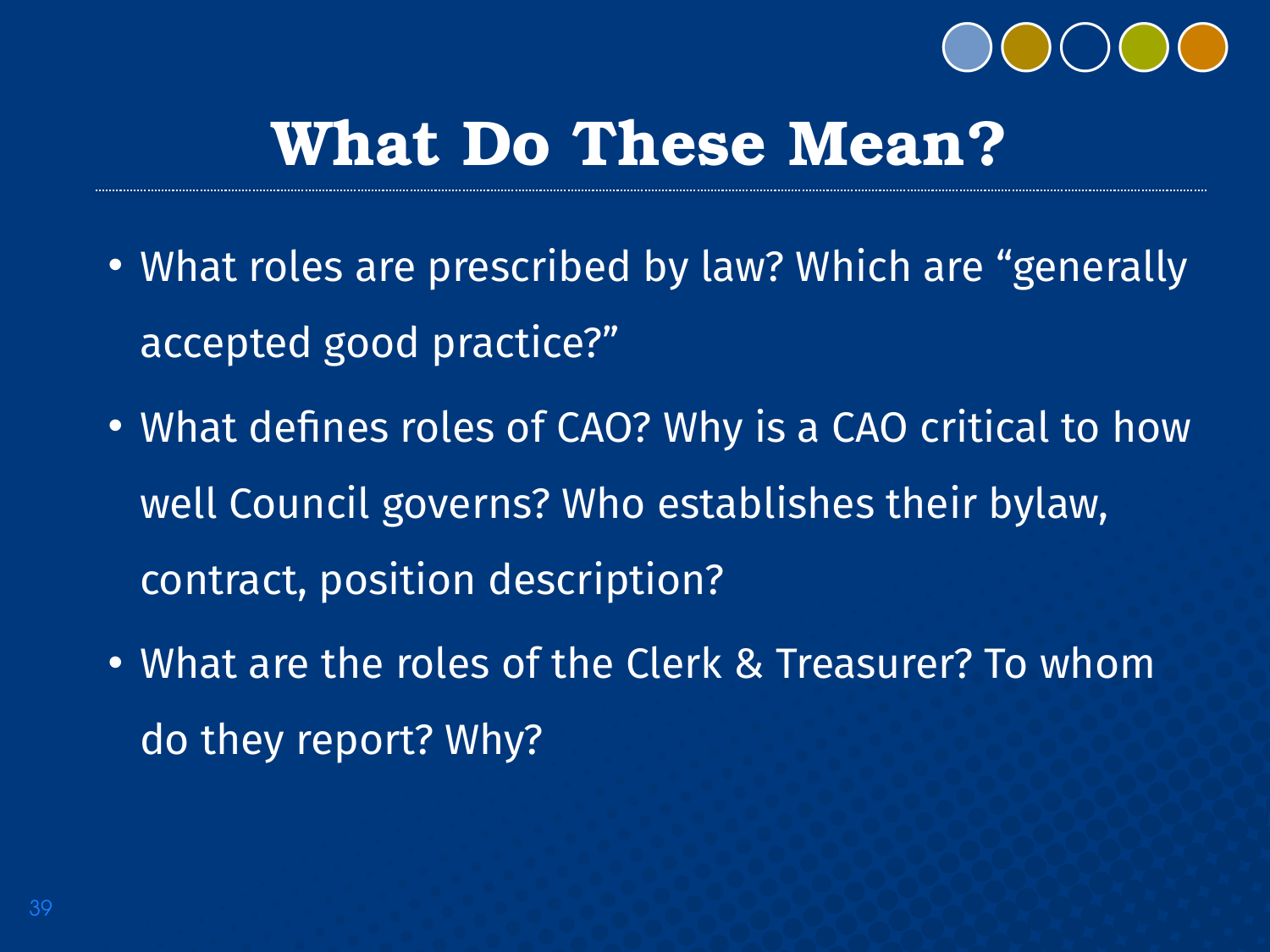

# What Do These Mean?
What roles are prescribed by law? Which are “generally accepted good practice?”
What defines roles of CAO? Why is a CAO critical to how well Council governs? Who establishes their bylaw, contract, position description?
What are the roles of the Clerk & Treasurer? To whom do they report? Why?